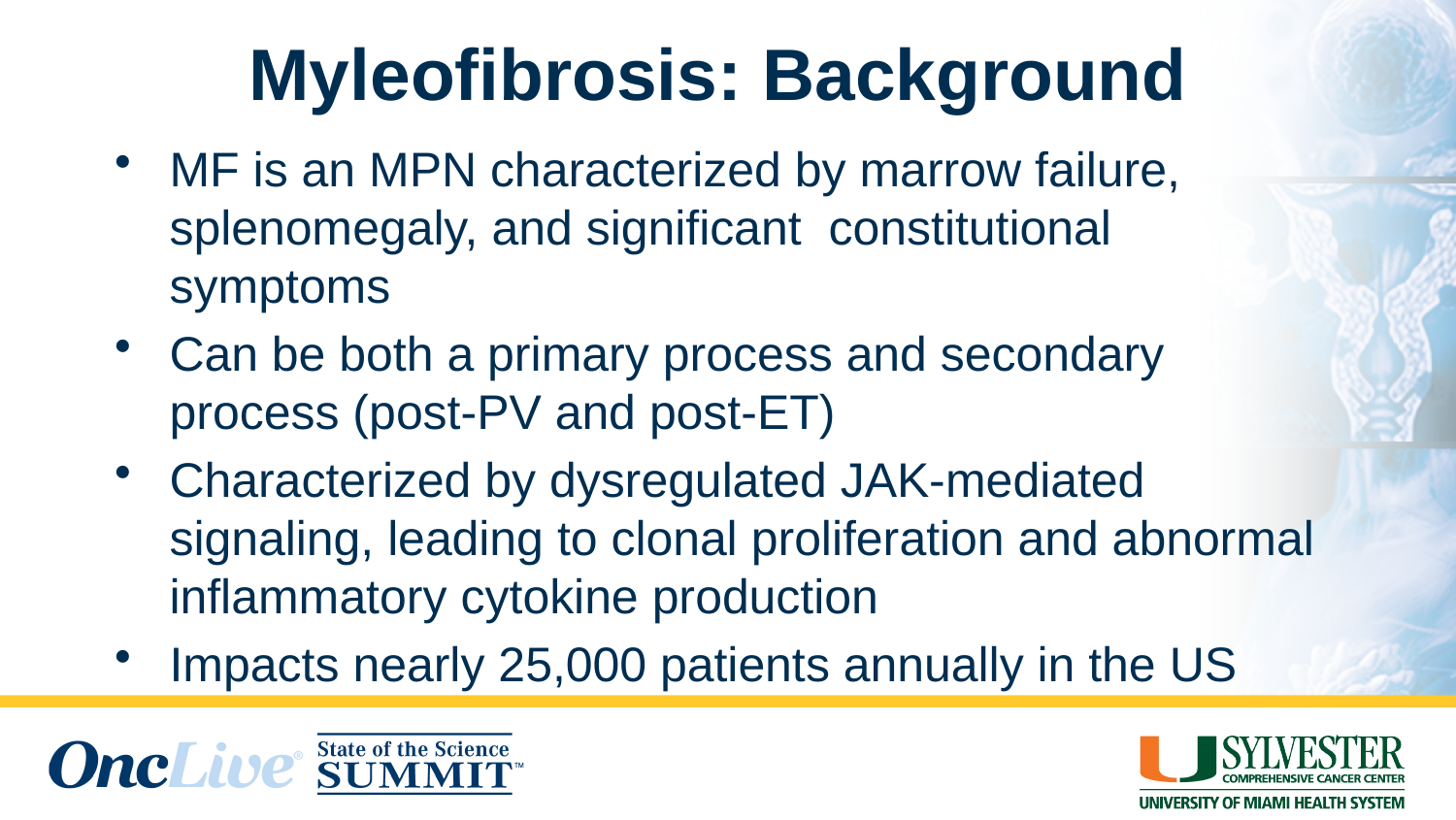

# Myleofibrosis: Background
MF is an MPN characterized by marrow failure, splenomegaly, and significant  constitutional symptoms
Can be both a primary process and secondary process (post-PV and post-ET)
Characterized by dysregulated JAK-mediated signaling, leading to clonal proliferation and abnormal inflammatory cytokine production
Impacts nearly 25,000 patients annually in the US